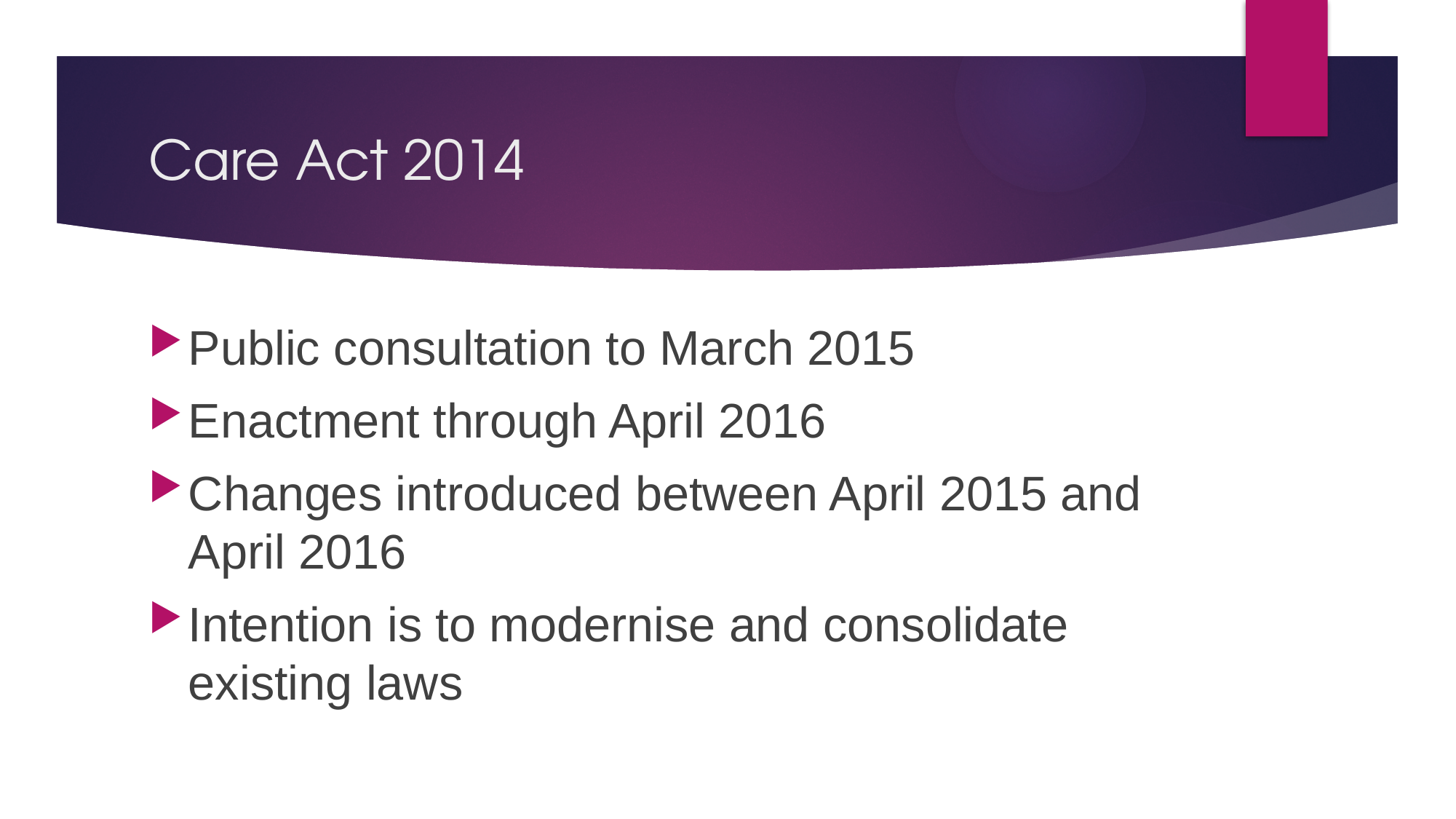

# Care Act 2014
Public consultation to March 2015
Enactment through April 2016
Changes introduced between April 2015 and April 2016
Intention is to modernise and consolidate existing laws